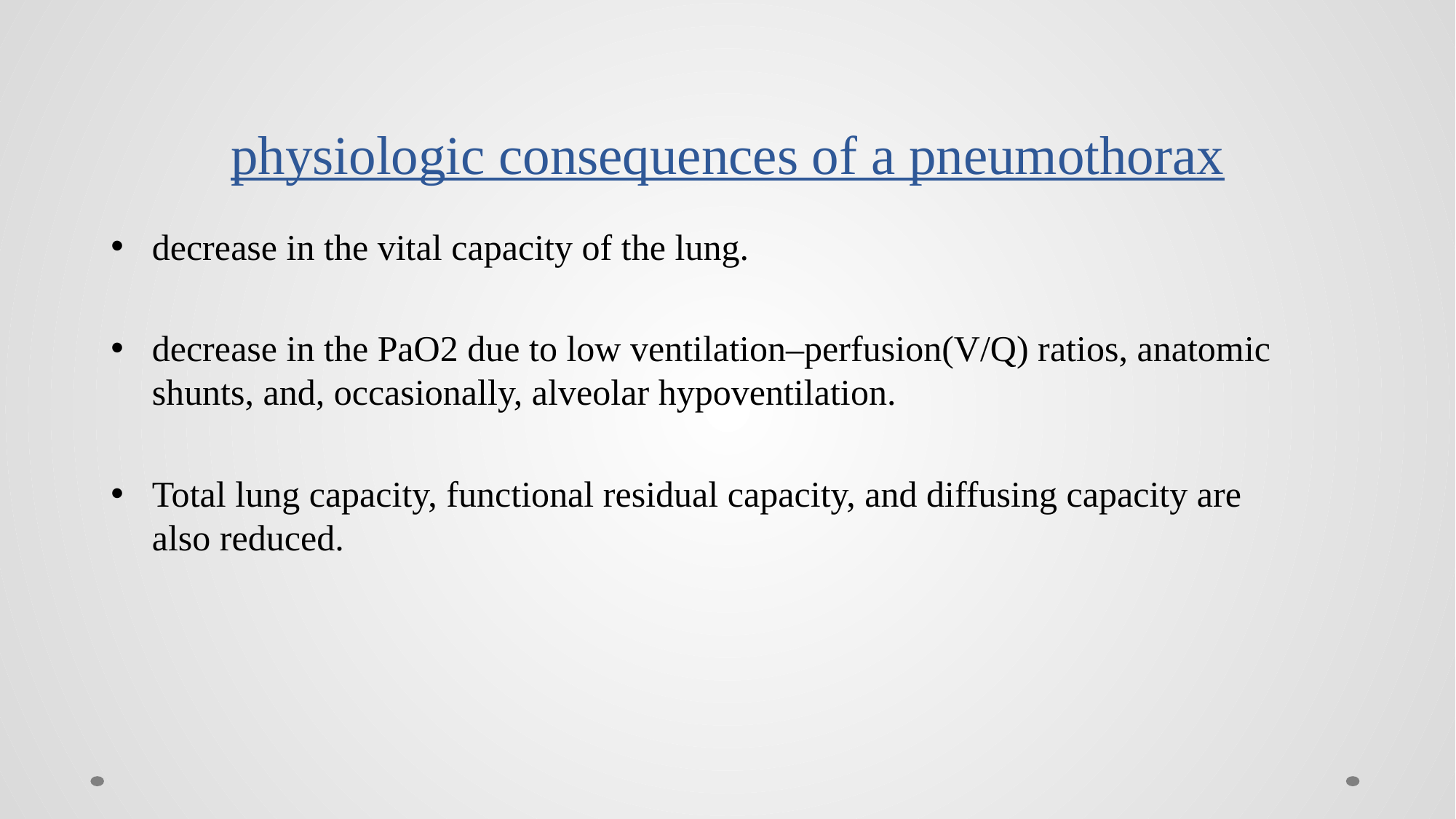

# physiologic consequences of a pneumothorax
decrease in the vital capacity of the lung.

decrease in the PaO2 due to low ventilation–perfusion(V/Q) ratios, anatomic shunts, and, occasionally, alveolar hypoventilation.

Total lung capacity, functional residual capacity, and diffusing capacity are also reduced.